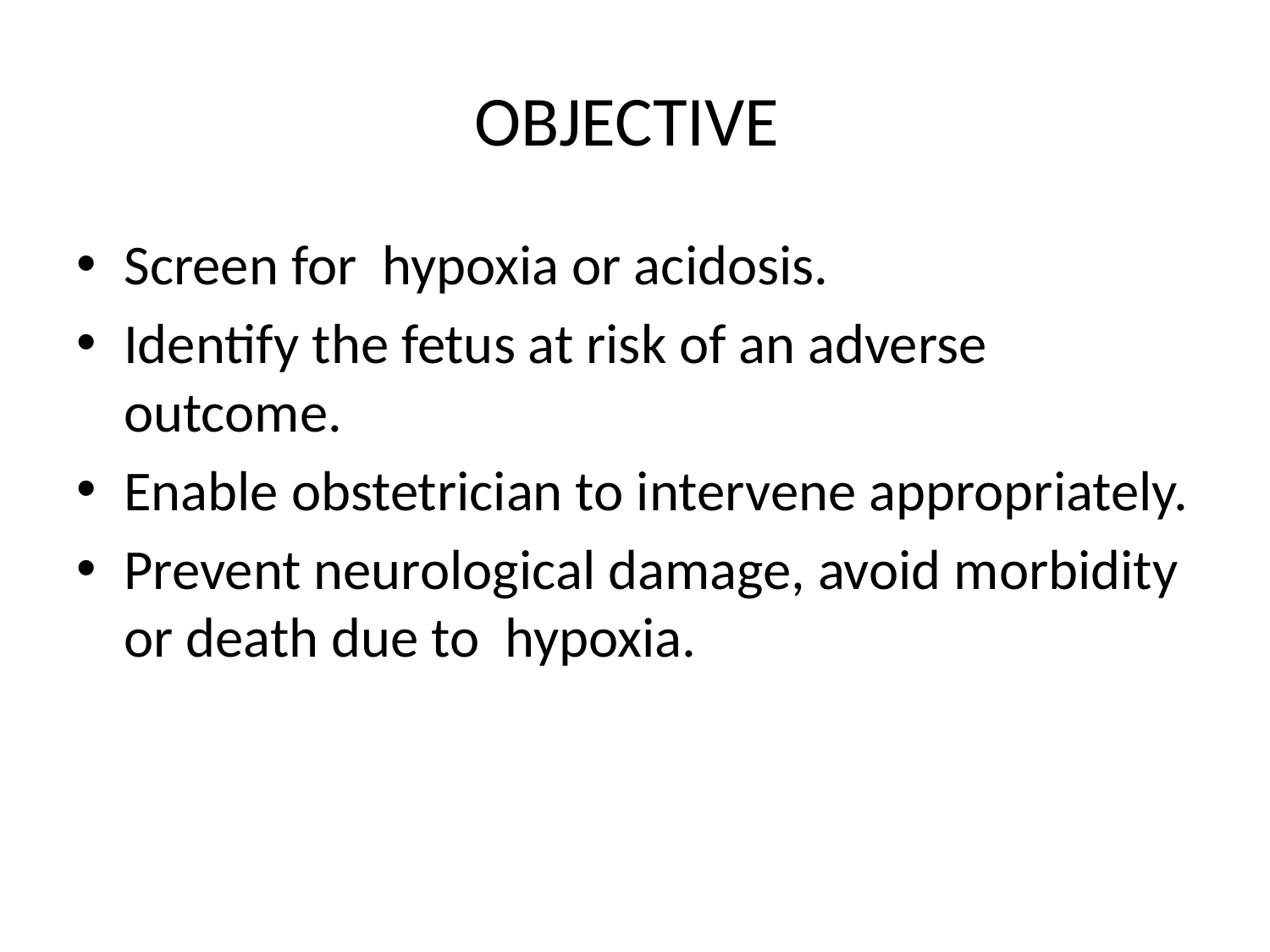

# OBJECTIVE
Screen for  hypoxia or acidosis.
Identify the fetus at risk of an adverse outcome.
Enable obstetrician to intervene appropriately.
Prevent neurological damage, avoid morbidity or death due to  hypoxia.